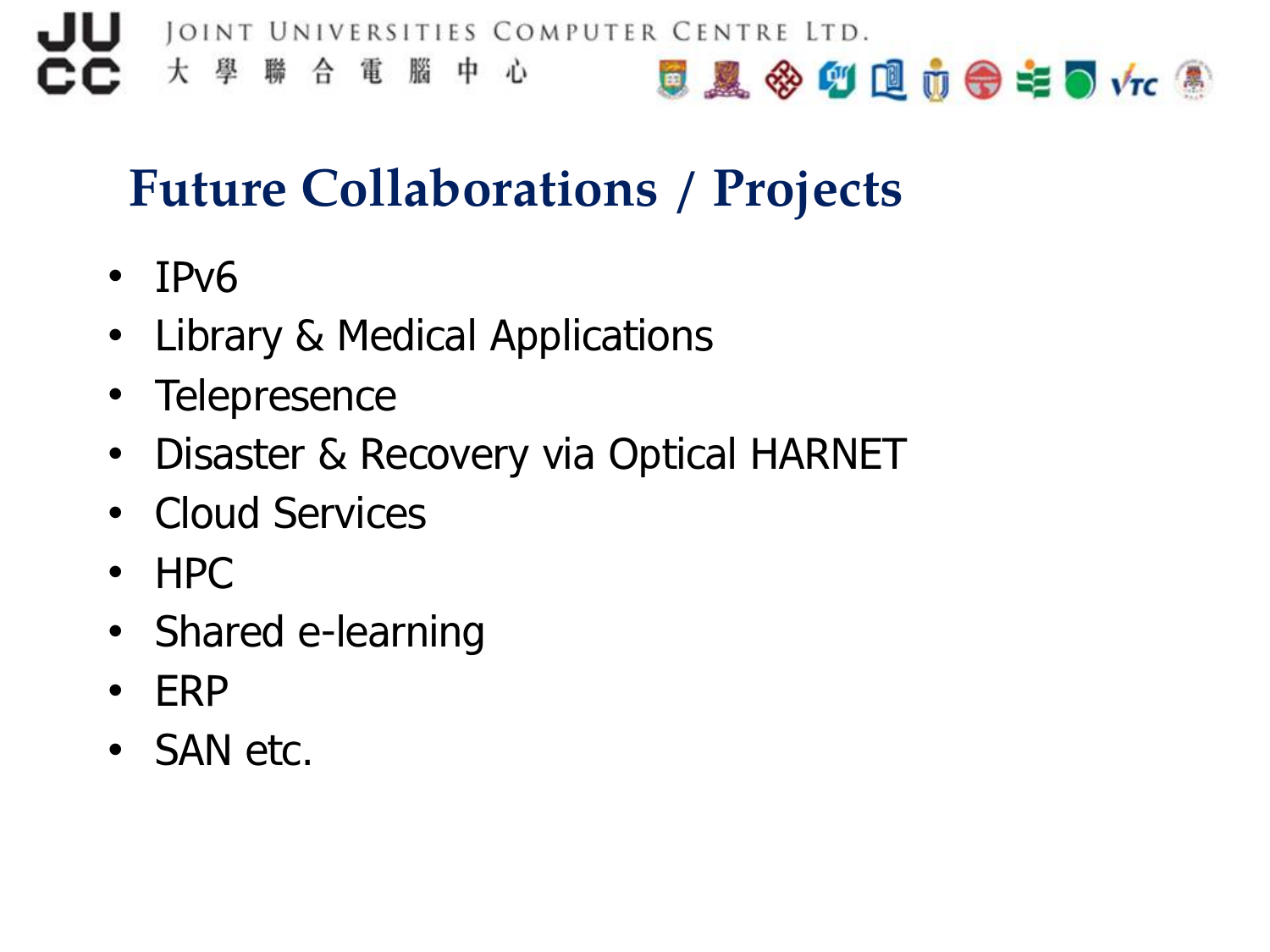

# Future Collaborations / Projects
IPv6
Library & Medical Applications
Telepresence
Disaster & Recovery via Optical HARNET
Cloud Services
HPC
Shared e-learning
ERP
SAN etc.